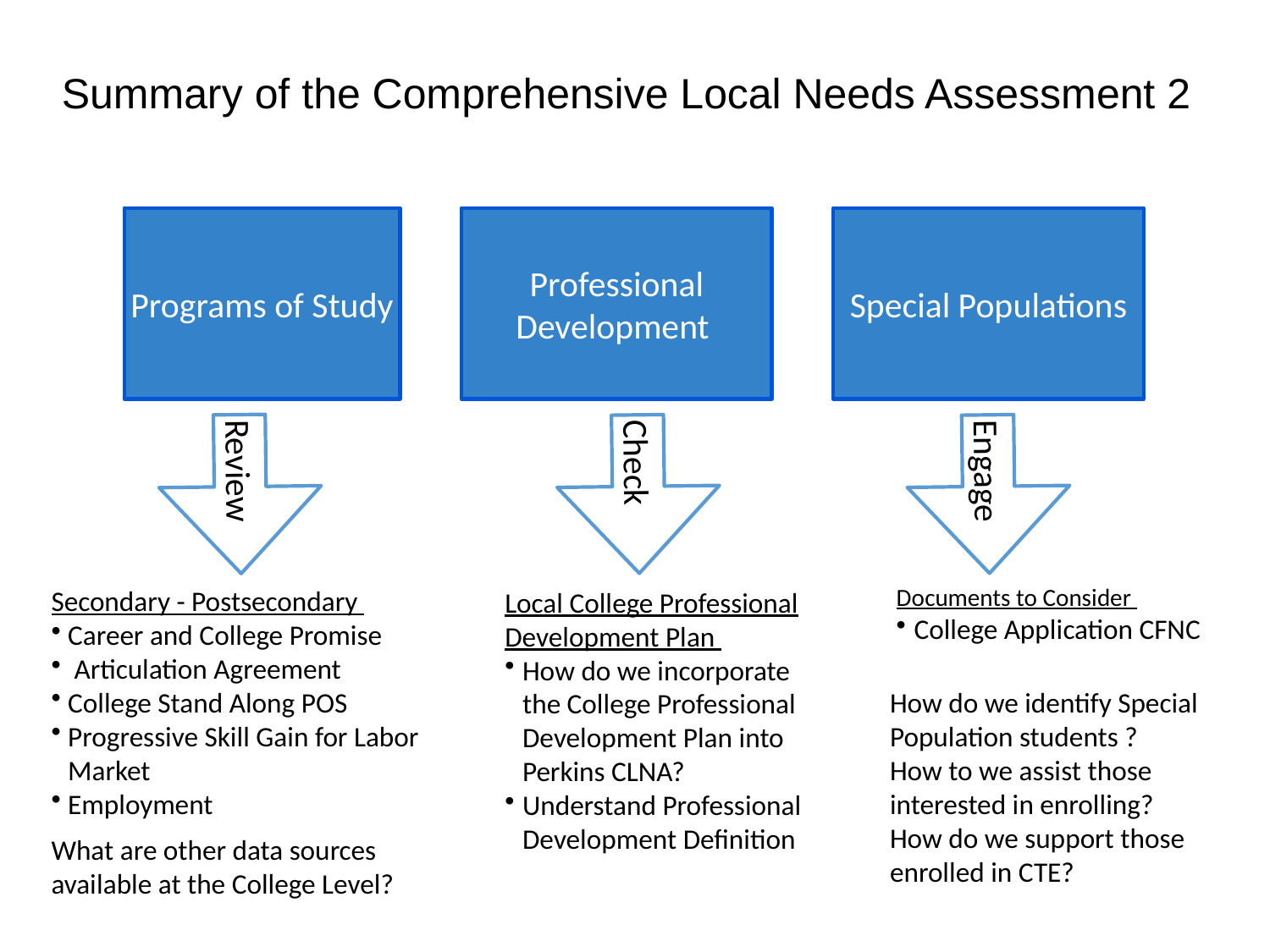

Summary of the Comprehensive Local Needs Assessment 2
Programs of Study
Professional Development
Special Populations
Check
Engage
Review

Local College Professional Development Plan
How do we incorporate the College Professional Development Plan into Perkins CLNA?
Understand Professional Development Definition
Documents to Consider
College Application CFNC
Secondary - Postsecondary
Career and College Promise
 Articulation Agreement
College Stand Along POS
Progressive Skill Gain for Labor Market
Employment
How do we identify Special Population students ?
How to we assist those interested in enrolling?
How do we support those enrolled in CTE?
What are other data sources available at the College Level?